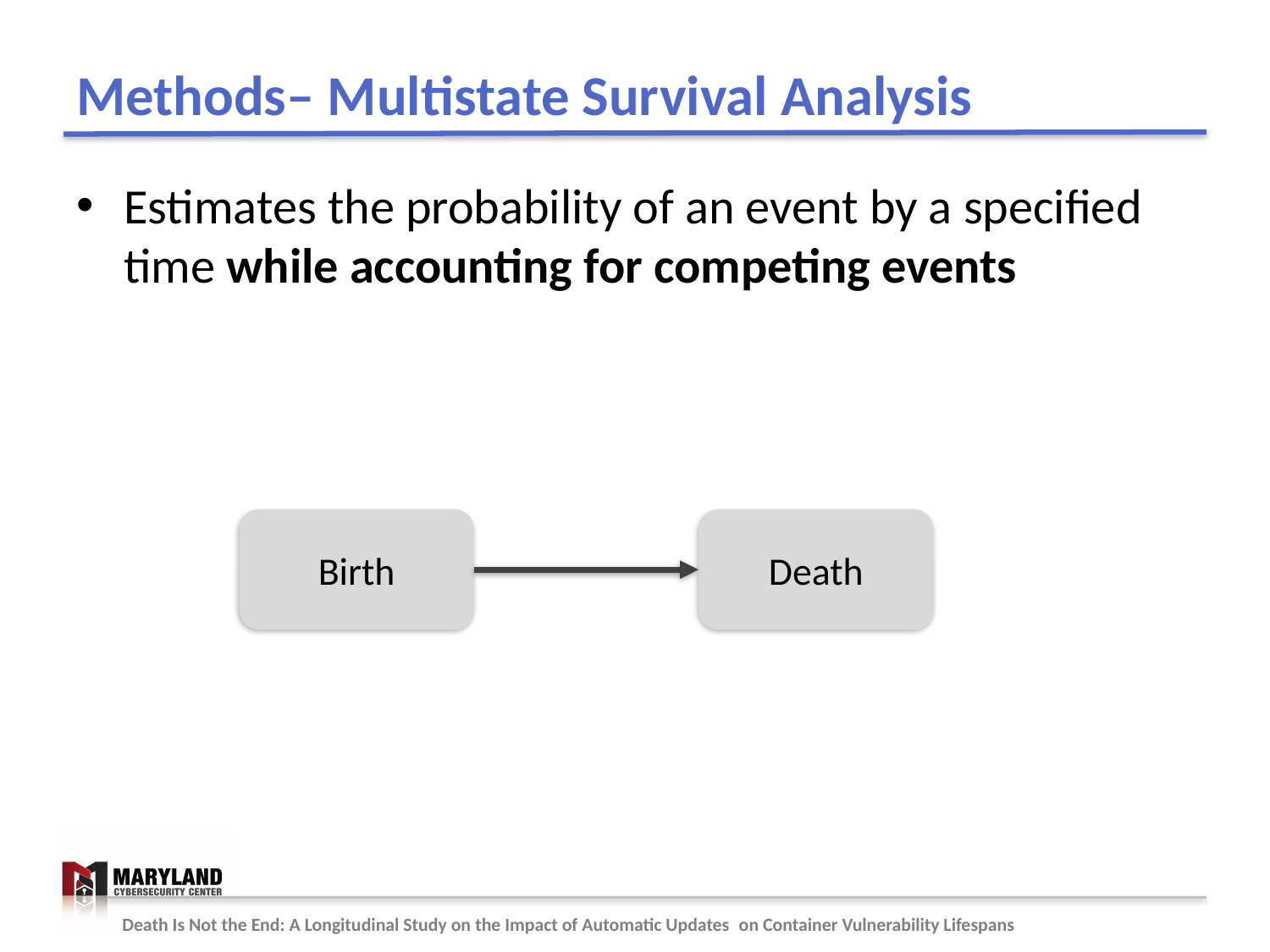

# Methods– Multistate Survival Analysis
Estimates the probability of an event by a specified time while accounting for competing events

Birth
Death
Death Is Not the End: A Longitudinal Study on the Impact of Automatic Updates  on Container Vulnerability Lifespans